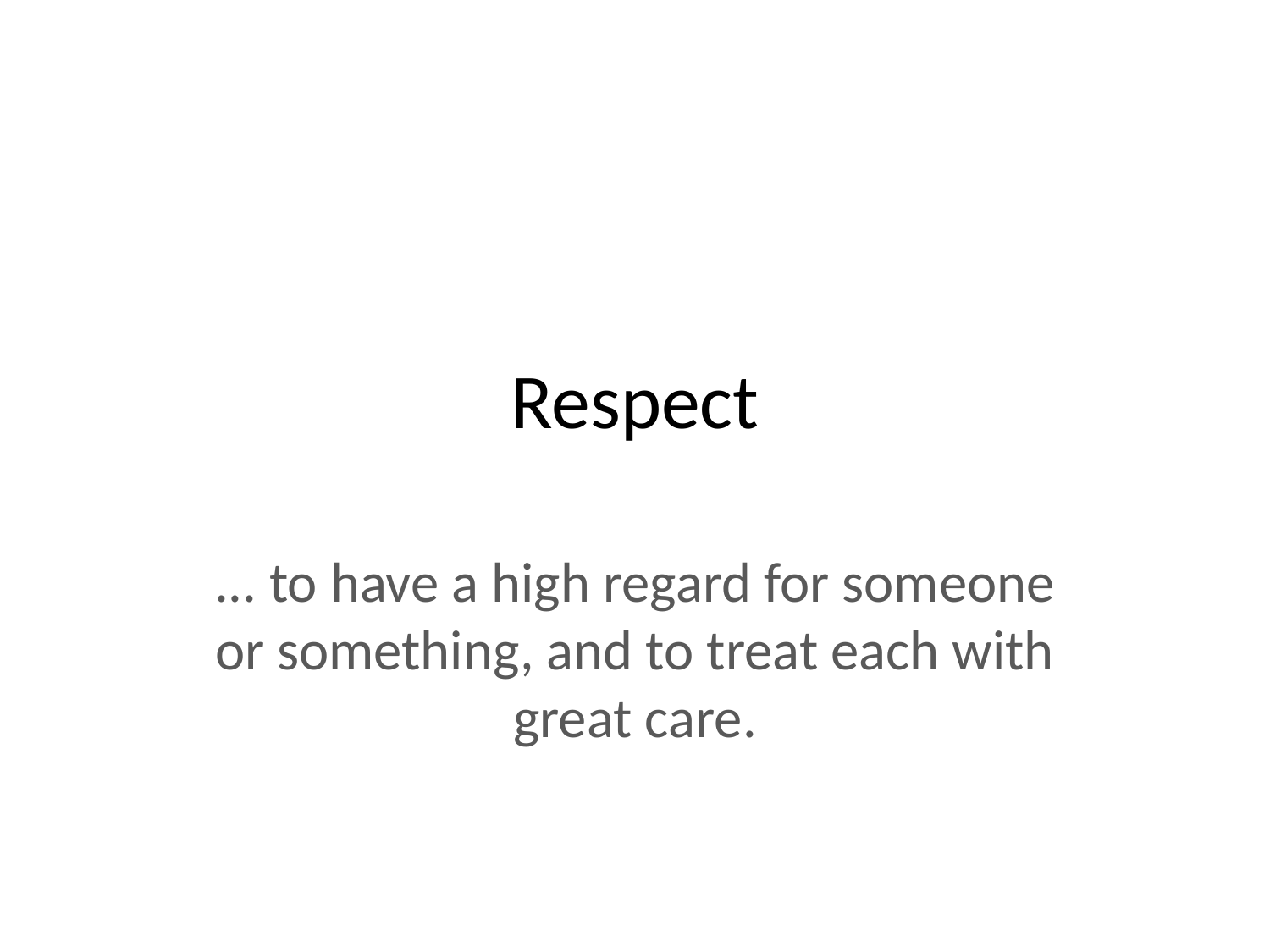

# Respect
... to have a high regard for someone or something, and to treat each with great care.